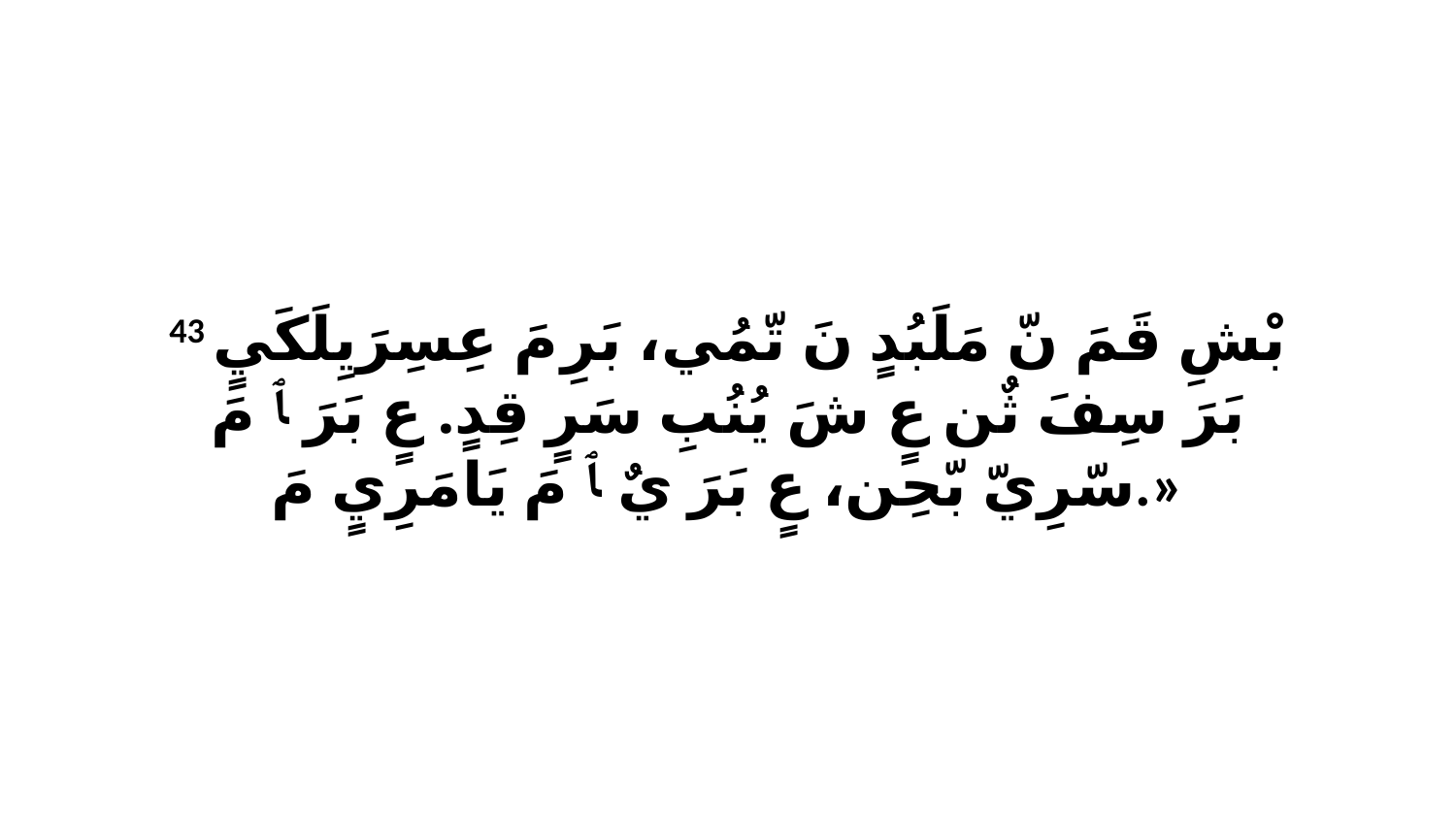

43 بْشِ قَمَ نّ مَلَبُدٍ نَ تّمُي، بَرِ مَ عِسِرَيِلَكَيٍ بَرَ سِفَ ثٌن عٍ شَ يُنُبِ سَرٍ قِدٍ. عٍ بَرَ ﭑ مَ سّرِيّ بّحِن، عٍ بَرَ يٌ ﭑ مَ يَامَرِيٍ مَ.»